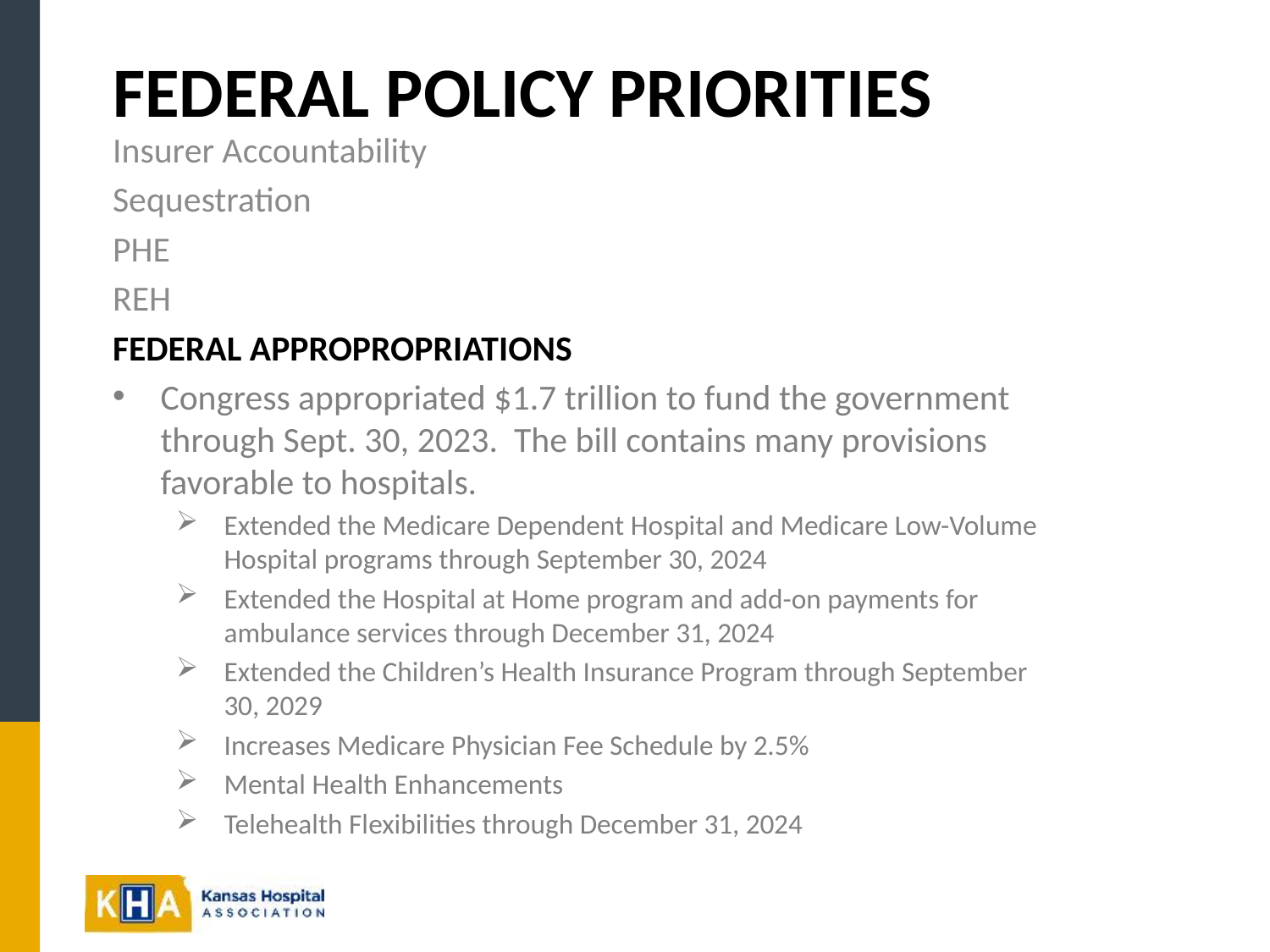

# Federal POLICY PRIORITIES
Insurer Accountability
Sequestration
PHE
REH
FEDERAL APPROPROPRIATIONS
Congress appropriated $1.7 trillion to fund the government through Sept. 30, 2023.  The bill contains many provisions favorable to hospitals.
Extended the Medicare Dependent Hospital and Medicare Low-Volume Hospital programs through September 30, 2024
Extended the Hospital at Home program and add-on payments for ambulance services through December 31, 2024
Extended the Children’s Health Insurance Program through September 30, 2029
Increases Medicare Physician Fee Schedule by 2.5%
Mental Health Enhancements
Telehealth Flexibilities through December 31, 2024